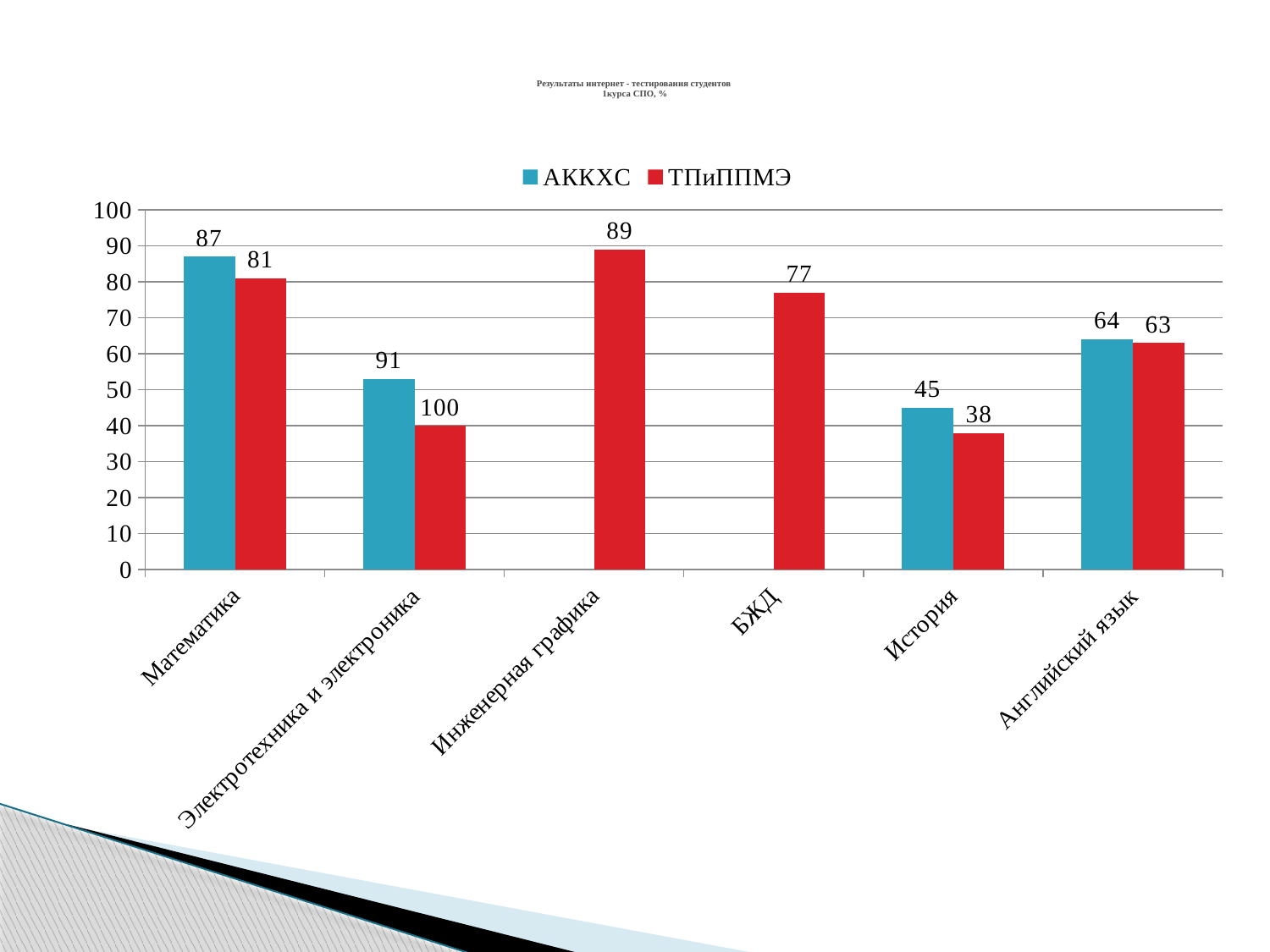

# Результаты интернет - тестирования студентов 1курса СПО, %

### Chart

| Category | АККХС | ТПиППМЭ |
|---|---|---|
| Математика | 87.0 | 81.0 |
| Электротехника и электроника | 53.0 | 40.0 |
| Инженерная графика | None | 89.0 |
| БЖД | None | 77.0 |
| История | 45.0 | 38.0 |
| Английский язык | 64.0 | 63.0 |